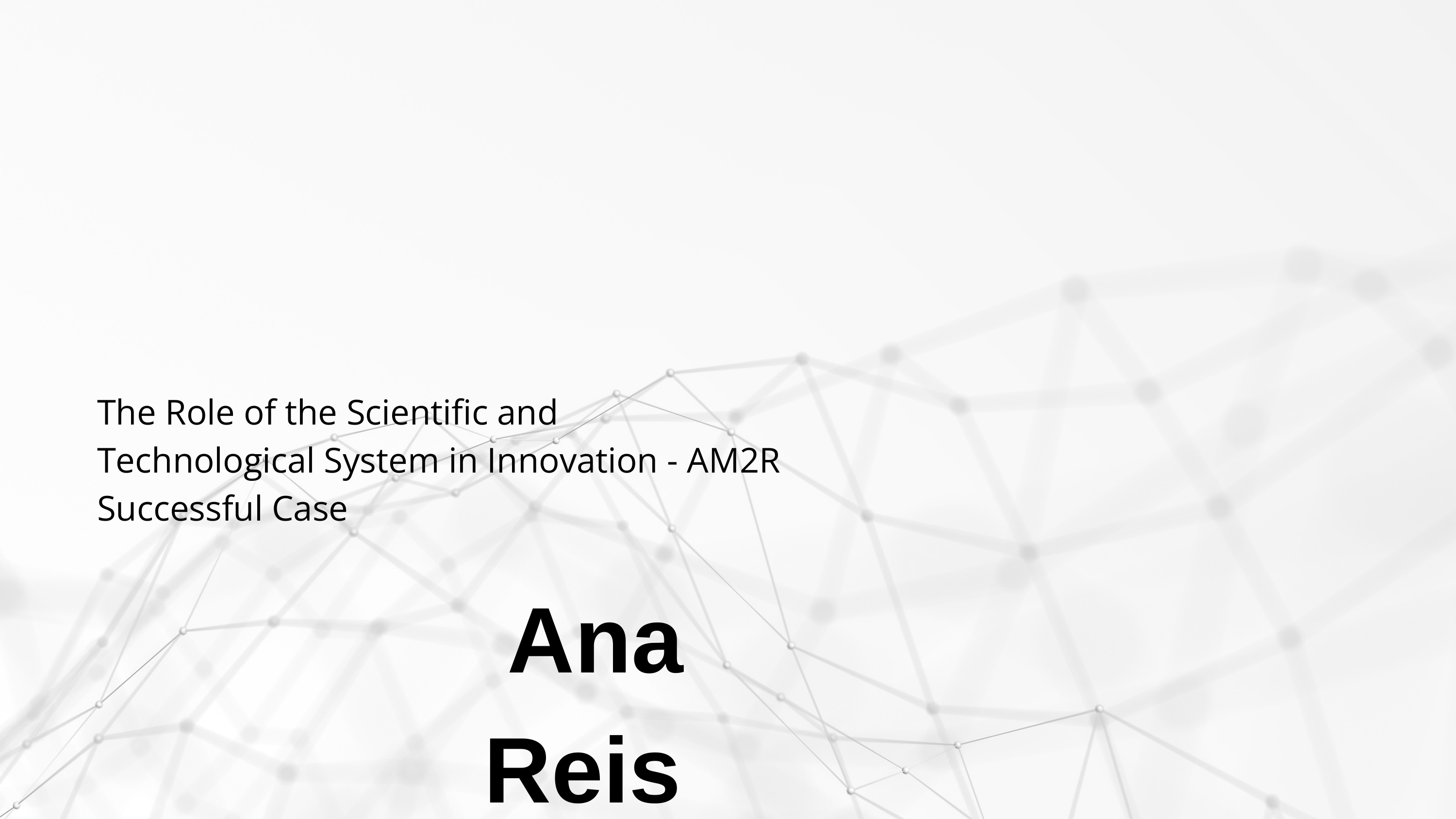

The Role of the Scientific and Technological System in Innovation - AM2R Successful Case
Ana Reis